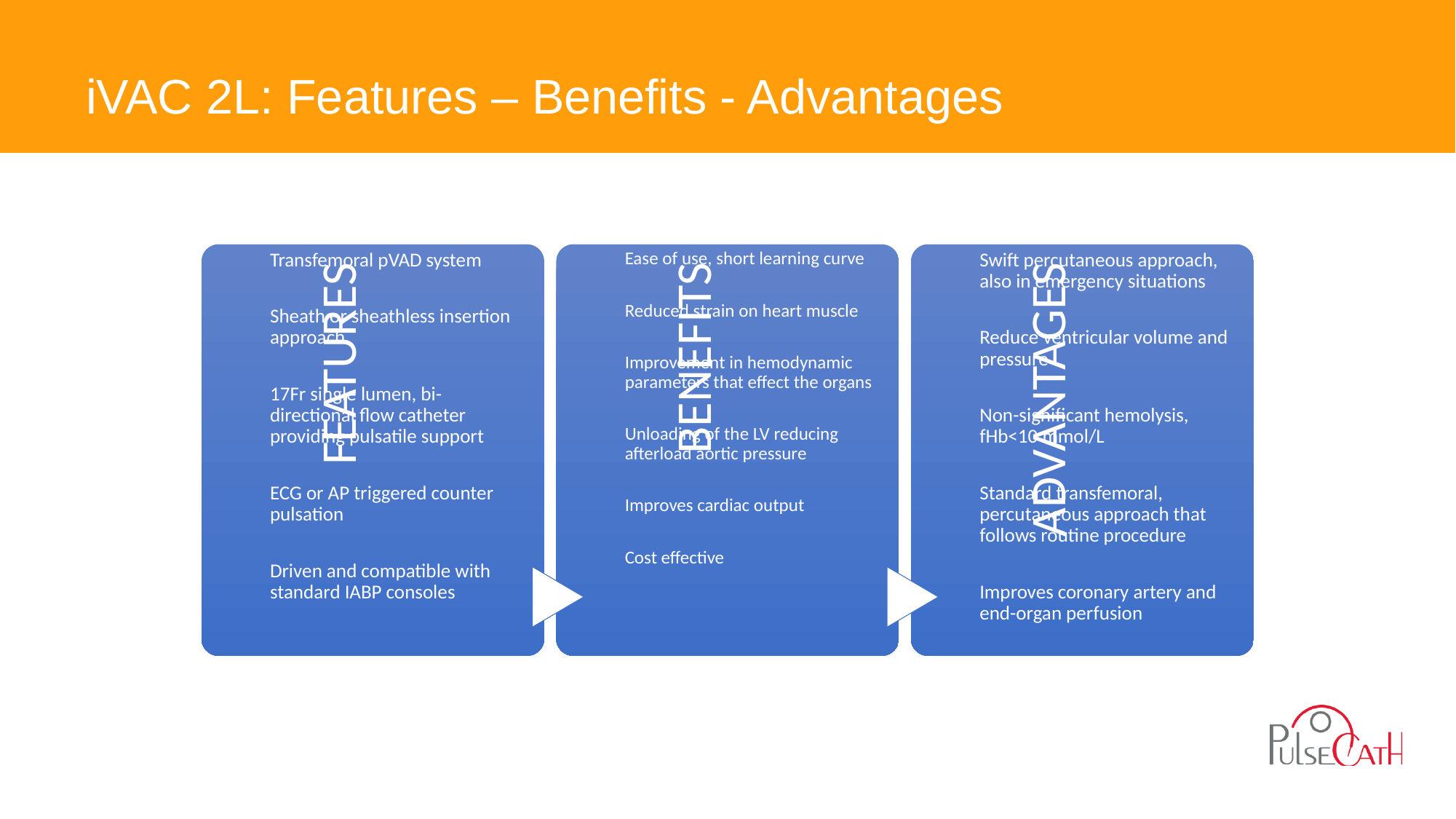

# iVAC 2L: Features – Benefits - Advantages
FEATURES
Transfemoral pVAD system

Sheath or sheathless insertion approach

17Fr single lumen, bi-directional flow catheter providing pulsatile support

ECG or AP triggered counter pulsation

Driven and compatible with standard IABP consoles
BENEFITS
Ease of use, short learning curve

Reduced strain on heart muscle

Improvement in hemodynamic parameters that effect the organs

Unloading of the LV reducing afterload aortic pressure

Improves cardiac output

Cost effective
ADVANTAGES
Swift percutaneous approach, also in emergency situations

Reduce ventricular volume and pressure

Non-significant hemolysis, fHb<10 mmol/L

Standard transfemoral, percutaneous approach that follows routine procedure

Improves coronary artery and end-organ perfusion